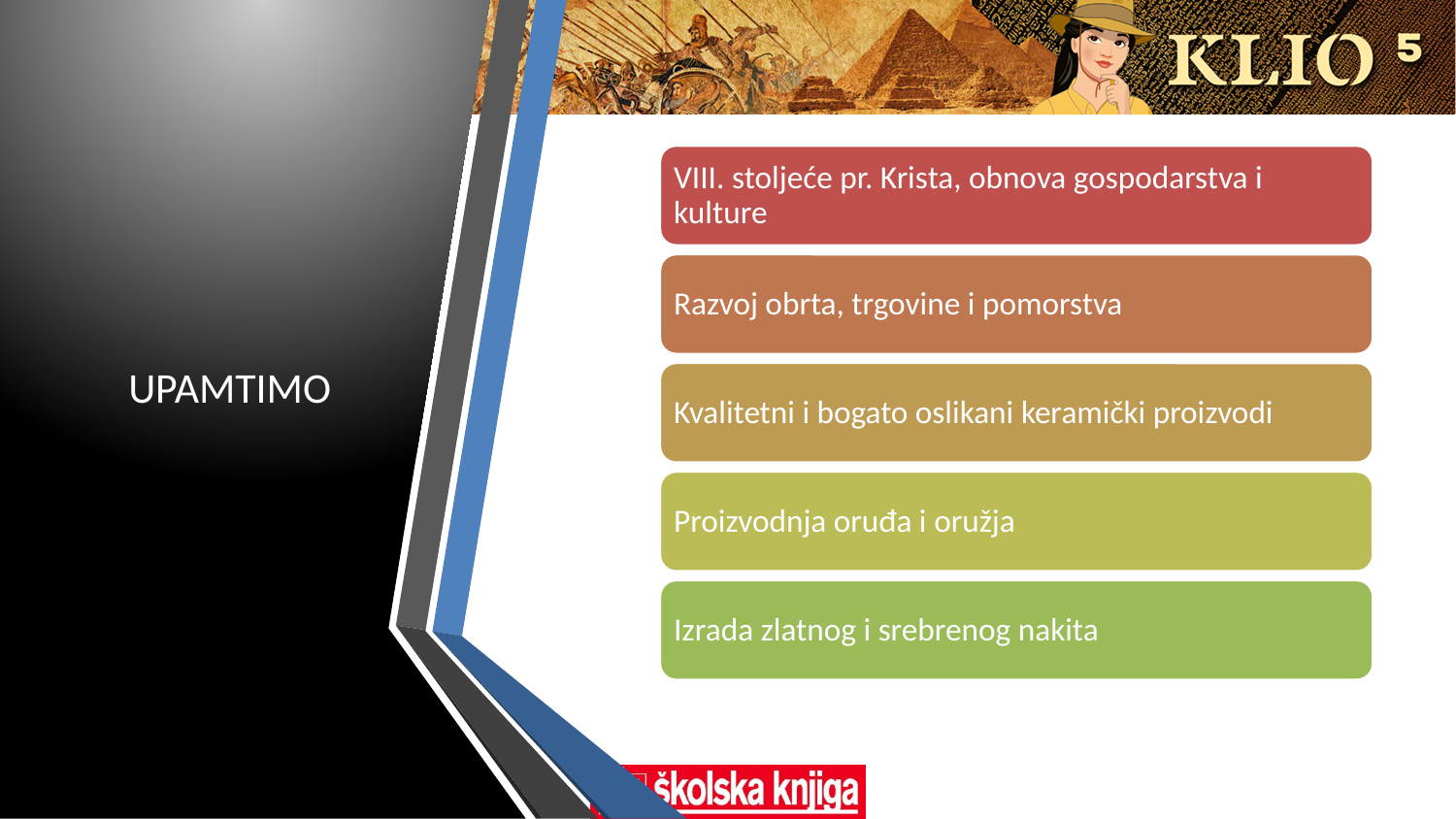

# UPAMTIMO
VIII. stoljeće pr. Krista, obnova gospodarstva i kulture
Razvoj obrta, trgovine i pomorstva
Kvalitetni i bogato oslikani keramički proizvodi
Proizvodnja oruđa i oružja
Izrada zlatnog i srebrenog nakita